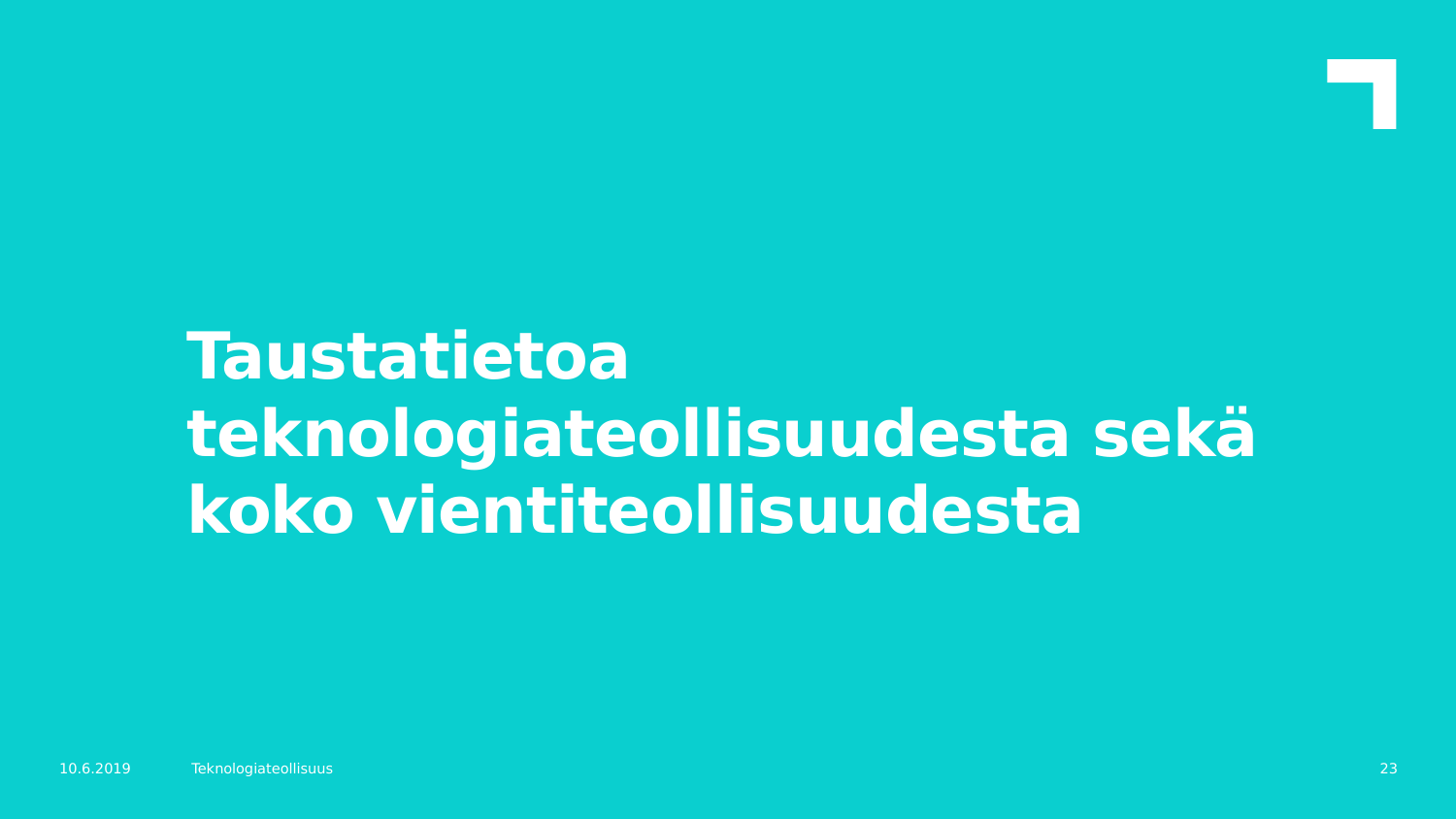

Taustatietoa teknologiateollisuudesta sekä koko vientiteollisuudesta
10.6.2019
Teknologiateollisuus
23